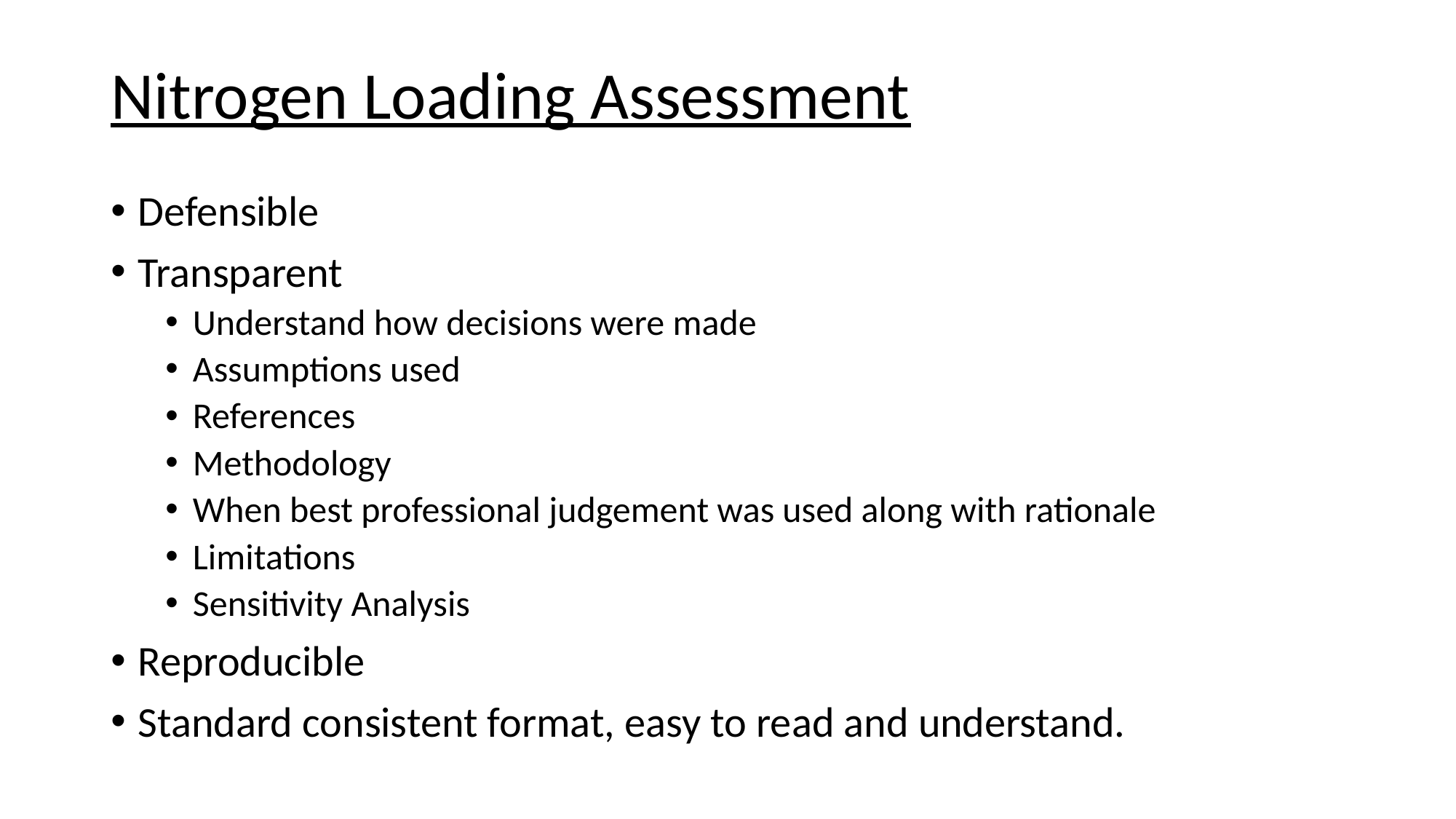

# Nitrogen Loading Assessment
Defensible
Transparent
Understand how decisions were made
Assumptions used
References
Methodology
When best professional judgement was used along with rationale
Limitations
Sensitivity Analysis
Reproducible
Standard consistent format, easy to read and understand.